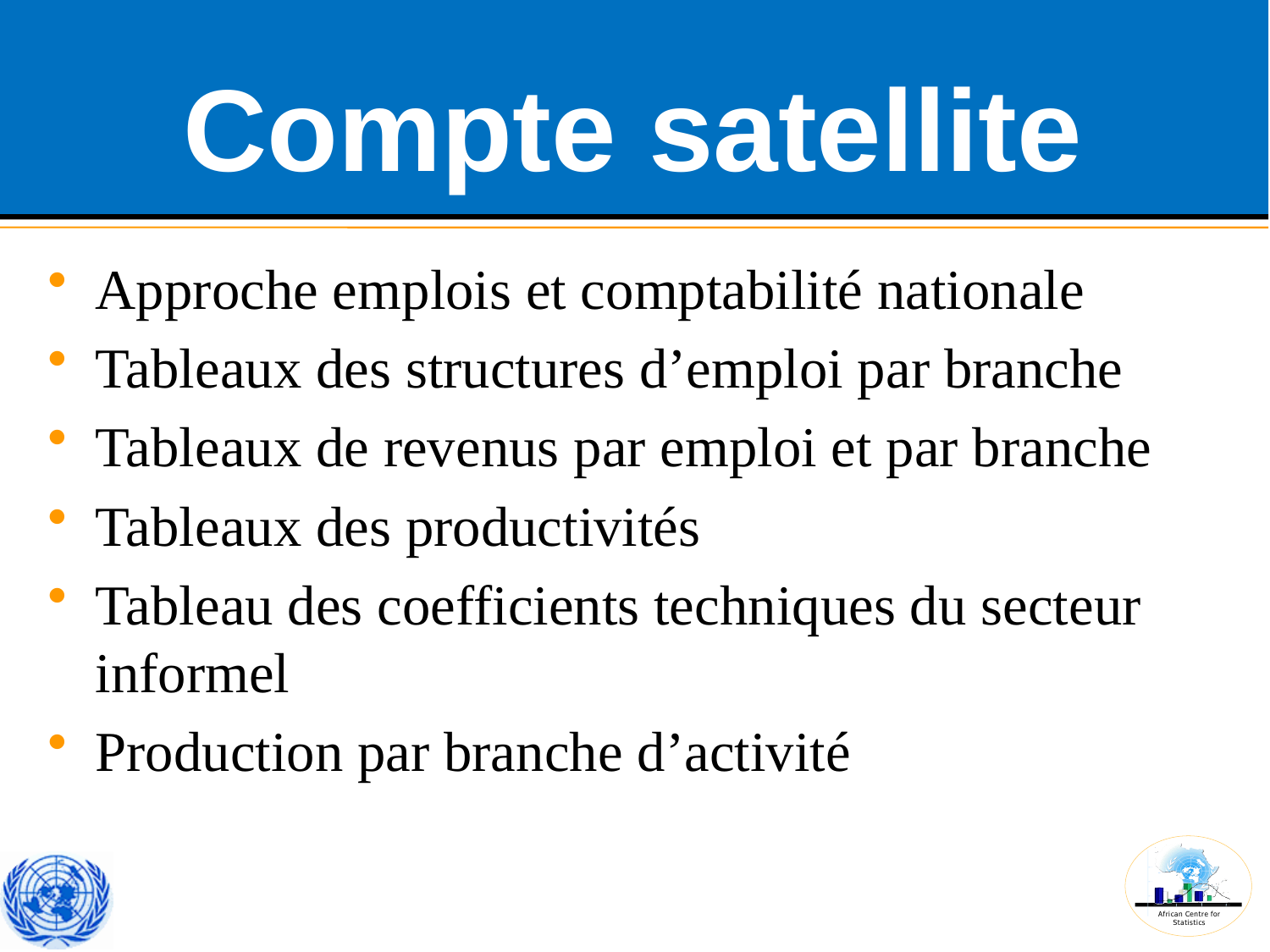

# Compte satellite
Approche emplois et comptabilité nationale
Tableaux des structures d’emploi par branche
Tableaux de revenus par emploi et par branche
Tableaux des productivités
Tableau des coefficients techniques du secteur informel
Production par branche d’activité